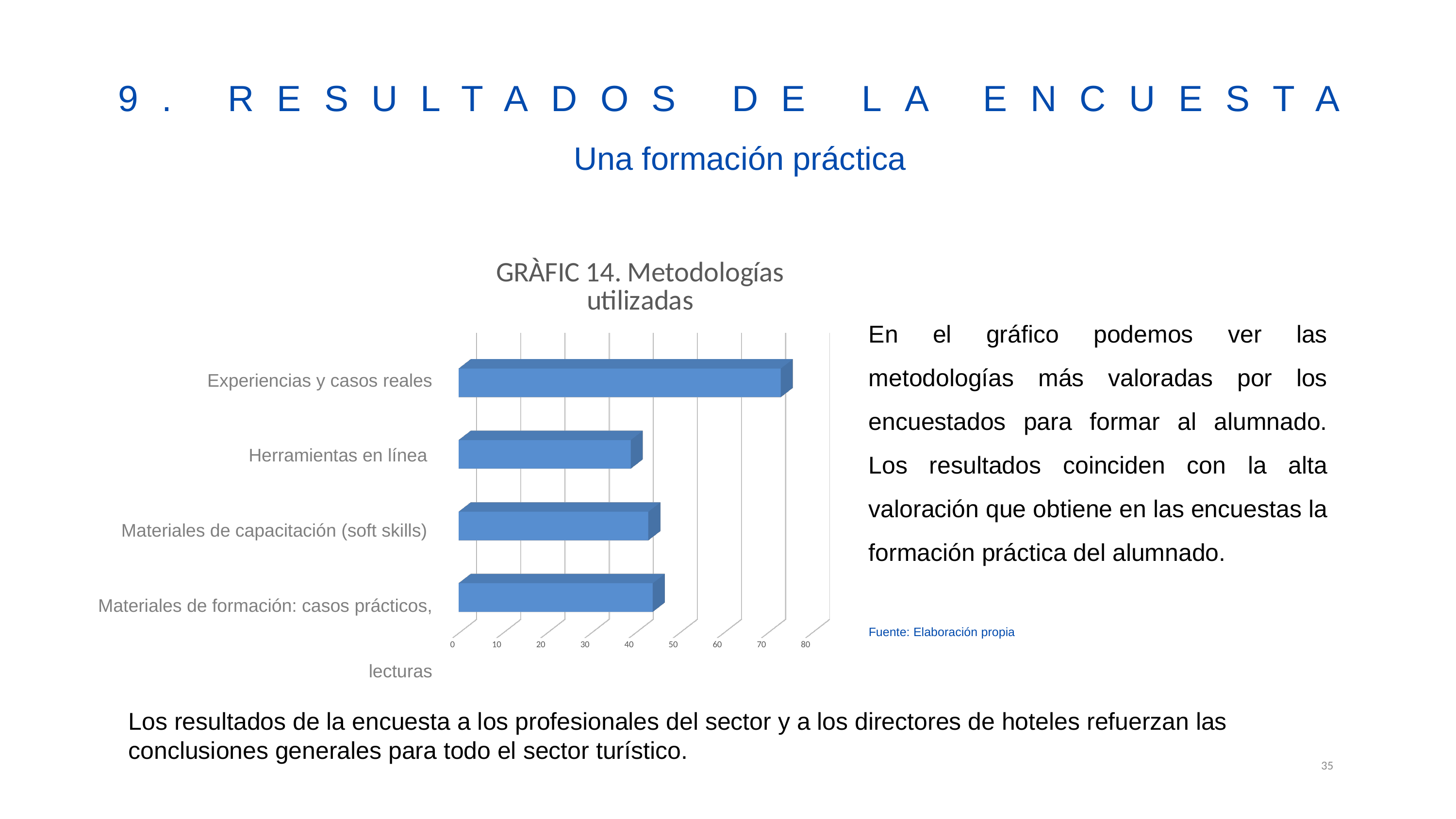

9. RESULTADOS DE LA ENCUESTA Una formación práctica

[unsupported chart]

En el gráfico podemos ver las metodologías más valoradas por los encuestados para formar al alumnado. Los resultados coinciden con la alta valoración que obtiene en las encuestas la formación práctica del alumnado.
Experiencias y casos reales
 Herramientas en línea
Materiales de capacitación (soft skills)
Materiales de formación: casos prácticos, lecturas
Fuente: Elaboración propia
Los resultados de la encuesta a los profesionales del sector y a los directores de hoteles refuerzan las conclusiones generales para todo el sector turístico.
35